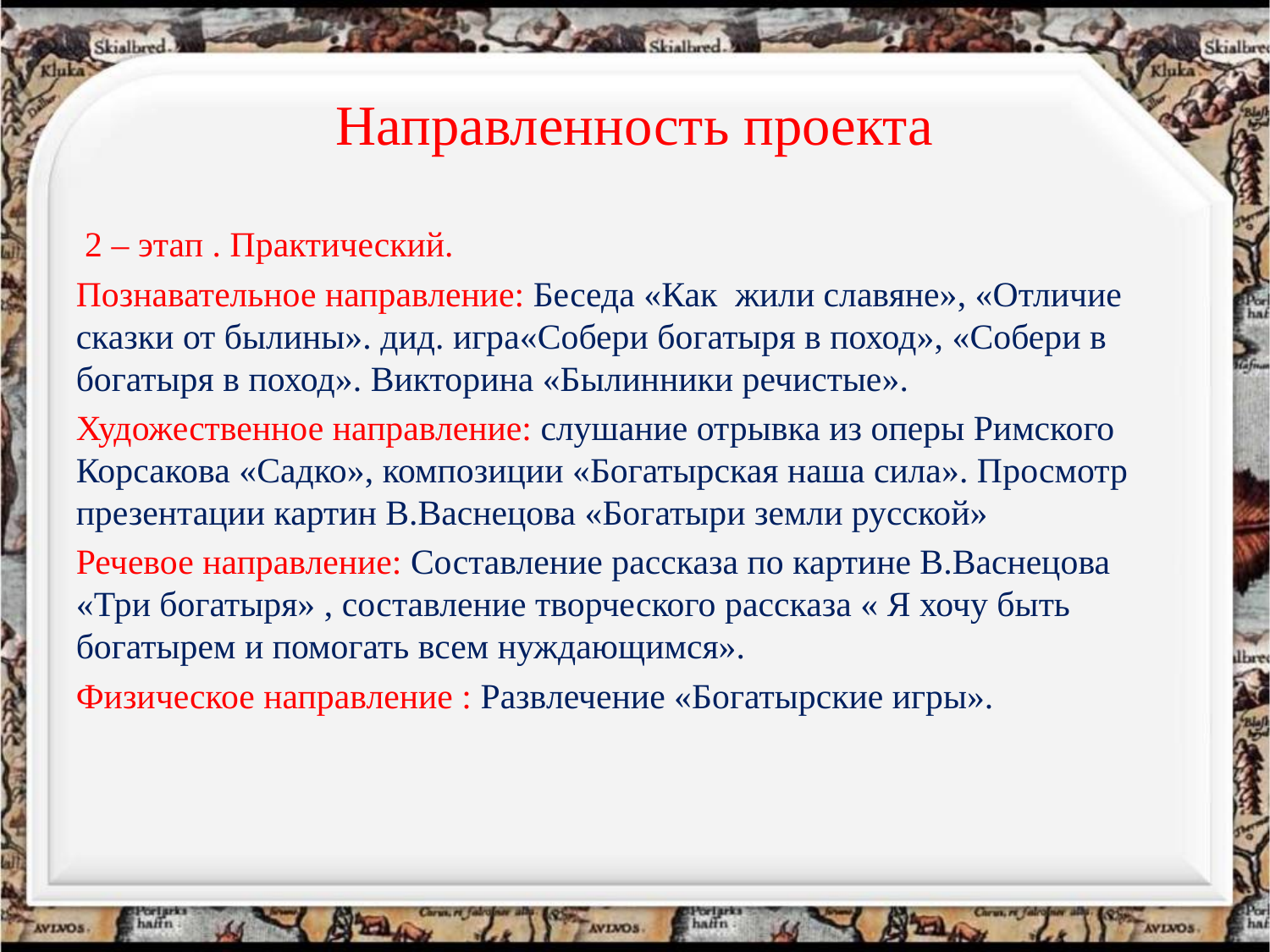

# Направленность проекта

 2 – этап . Практический.
Познавательное направление: Беседа «Как  жили славяне», «Отличие сказки от былины». дид. игра«Собери богатыря в поход», «Собери в богатыря в поход». Викторина «Былинники речистые».
Художественное направление: слушание отрывка из оперы Римского Корсакова «Садко», композиции «Богатырская наша сила». Просмотр презентации картин В.Васнецова «Богатыри земли русской»
Речевое направление: Составление рассказа по картине В.Васнецова «Три богатыря» , составление творческого рассказа « Я хочу быть богатырем и помогать всем нуждающимся».
Физическое направление : Развлечение «Богатырские игры».